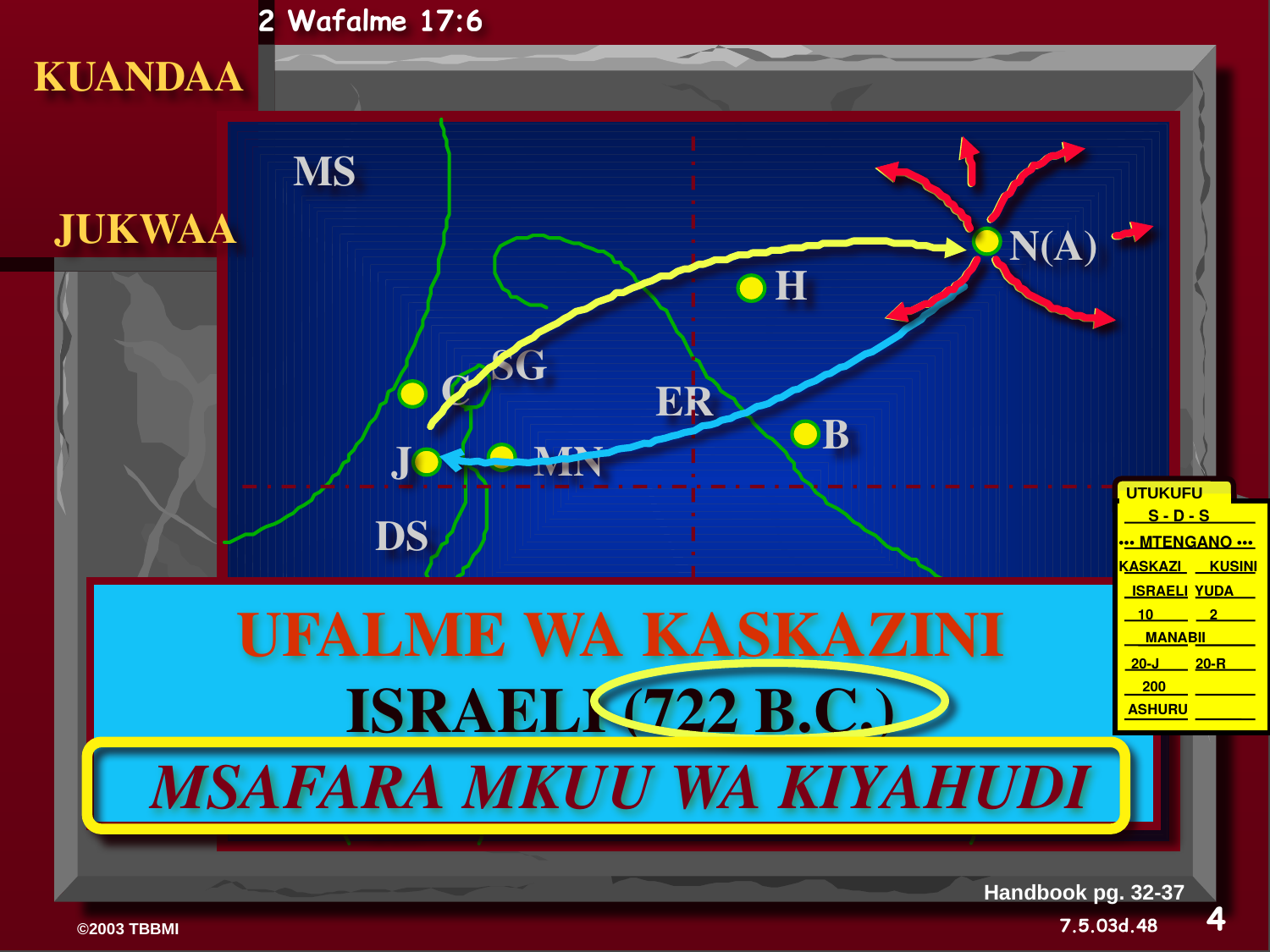

2 Wafalme 17:6

 KUANDAA

   JUKWAA

MS

N(A)

H

SG
C

ER

B

J
MN

UTUKUFU

S - D - S

DS
 ••• MTENGANO •••
KASKAZI       KUSINI

E
ISRAELI
   YUDA
10              2

UFALME WA KASKAZINI
ISRAELI (722 B.C.)
MSAFARA MKUU WA KIYAHUDI

U
KB
MANABII

 20-J         20-R

 200
ASHURU
MS
PG

RS
Handbook pg. 32-37
4
48